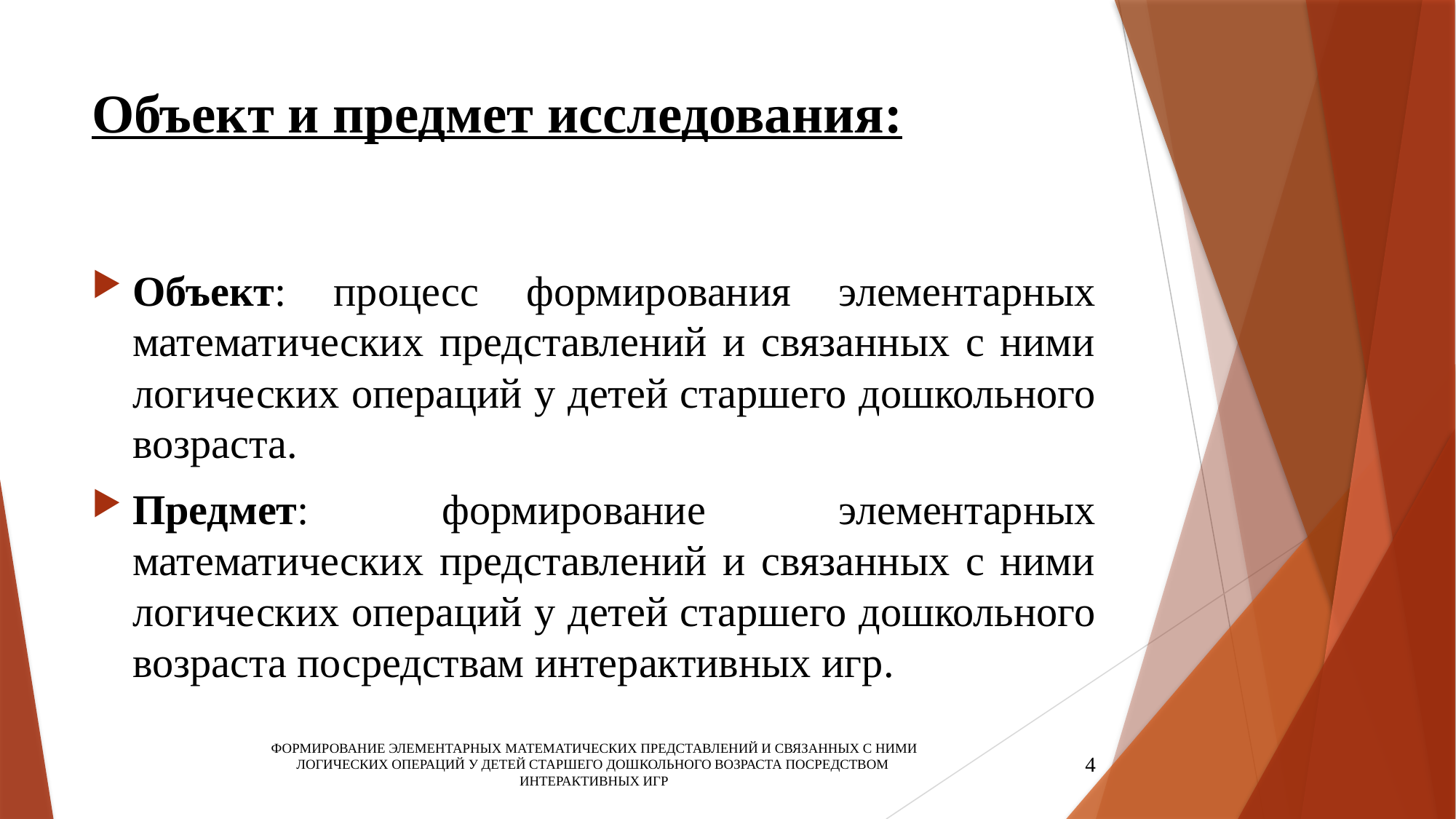

# Объект и предмет исследования:
Объект: процесс формирования элементарных математических представлений и связанных с ними логических операций у детей старшего дошкольного возраста.
Предмет: формирование элементарных математических представлений и связанных с ними логических операций у детей старшего дошкольного возраста посредствам интерактивных игр.

4
ФОРМИРОВАНИЕ ЭЛЕМЕНТАРНЫХ МАТЕМАТИЧЕСКИХ ПРЕДСТАВЛЕНИЙ И СВЯЗАННЫХ С НИМИ ЛОГИЧЕСКИХ ОПЕРАЦИЙ У ДЕТЕЙ СТАРШЕГО ДОШКОЛЬНОГО ВОЗРАСТА ПОСРЕДСТВОМ
ИНТЕРАКТИВНЫХ ИГР